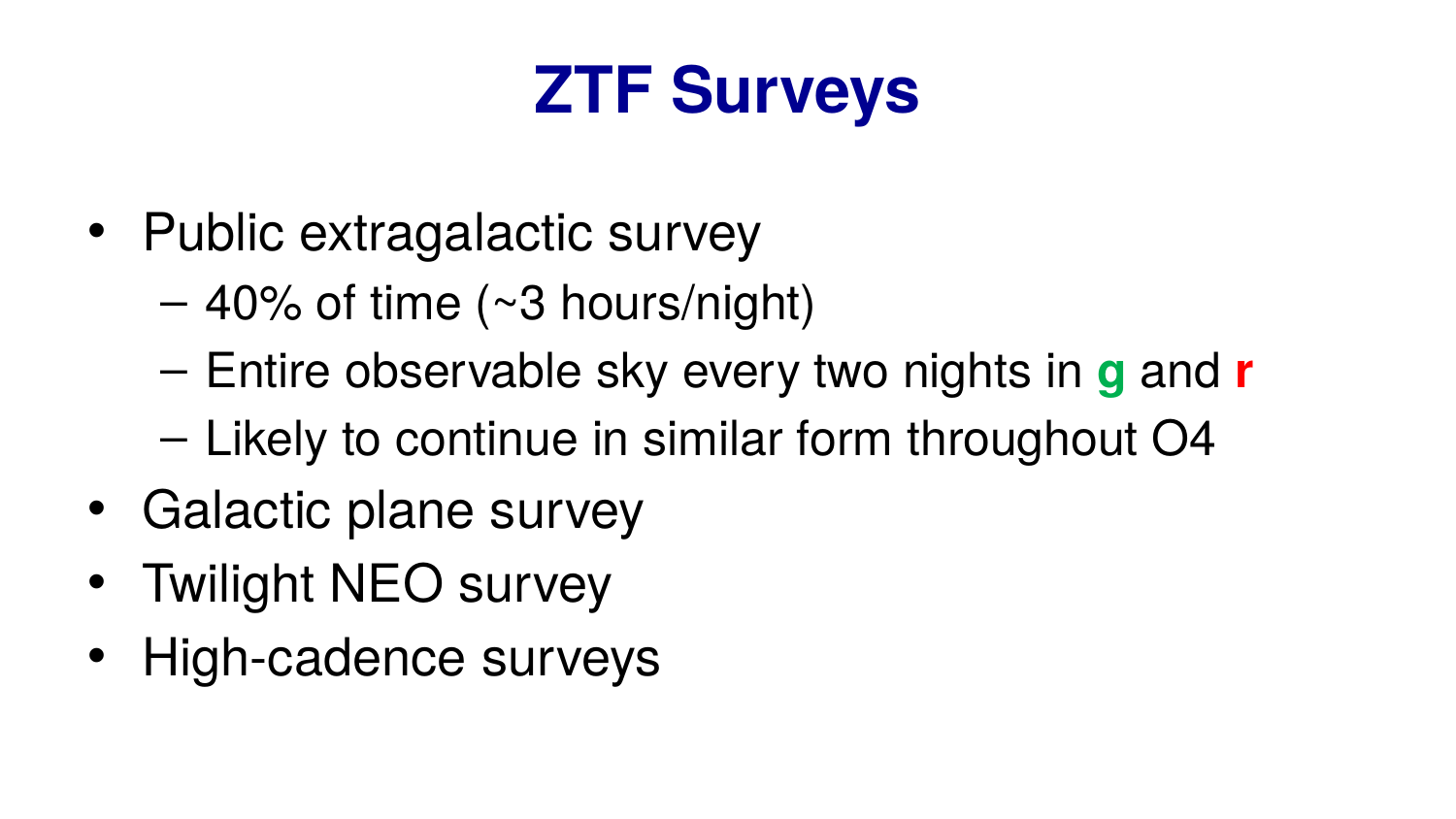

# ZTF Surveys
Public extragalactic survey
40% of time (~3 hours/night)
Entire observable sky every two nights in g and r
Likely to continue in similar form throughout O4
Galactic plane survey
Twilight NEO survey
High-cadence surveys